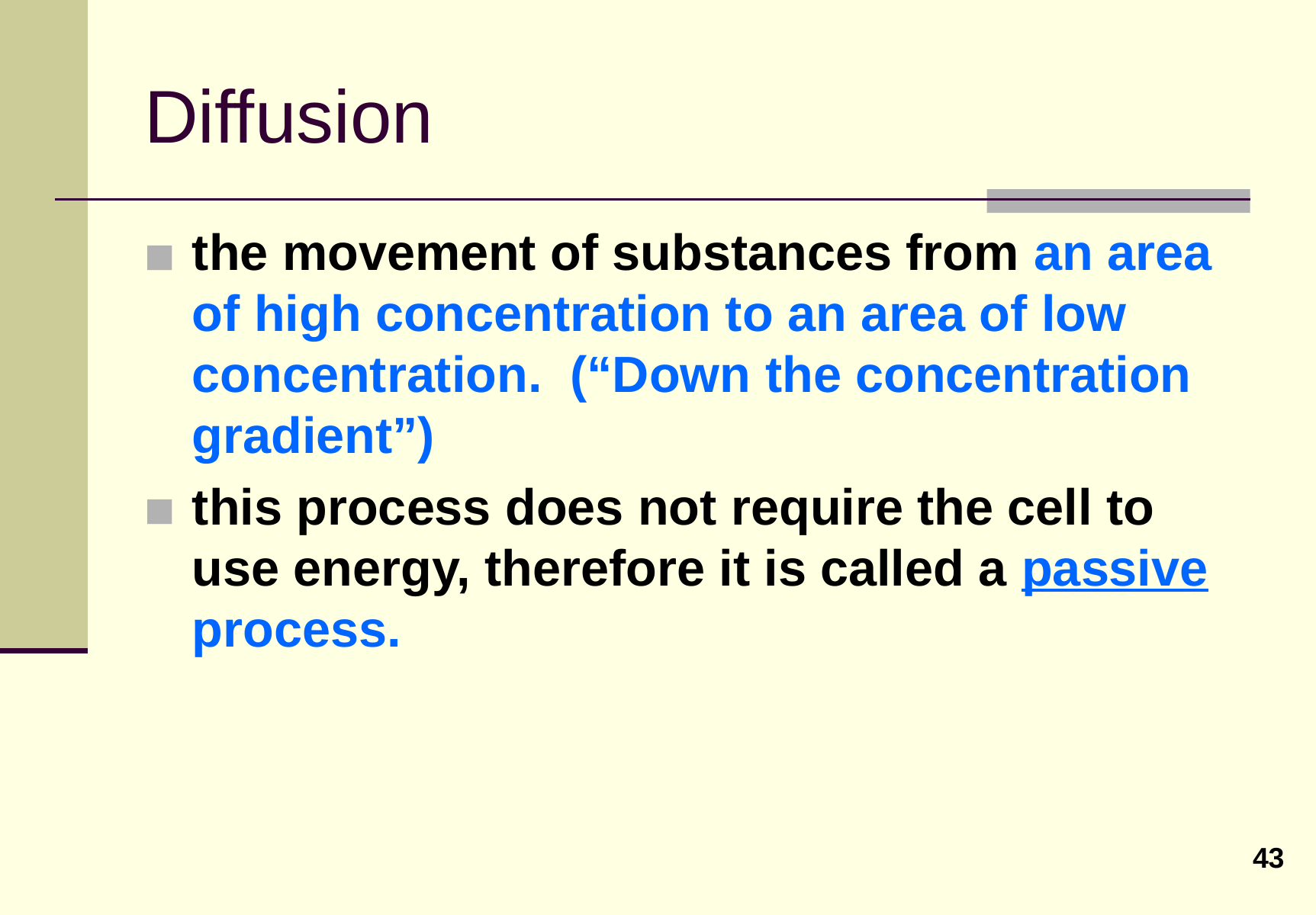

# Diffusion
the movement of substances from an area of high concentration to an area of low concentration.  (“Down the concentration gradient”)
this process does not require the cell to use energy, therefore it is called a passive process.
43